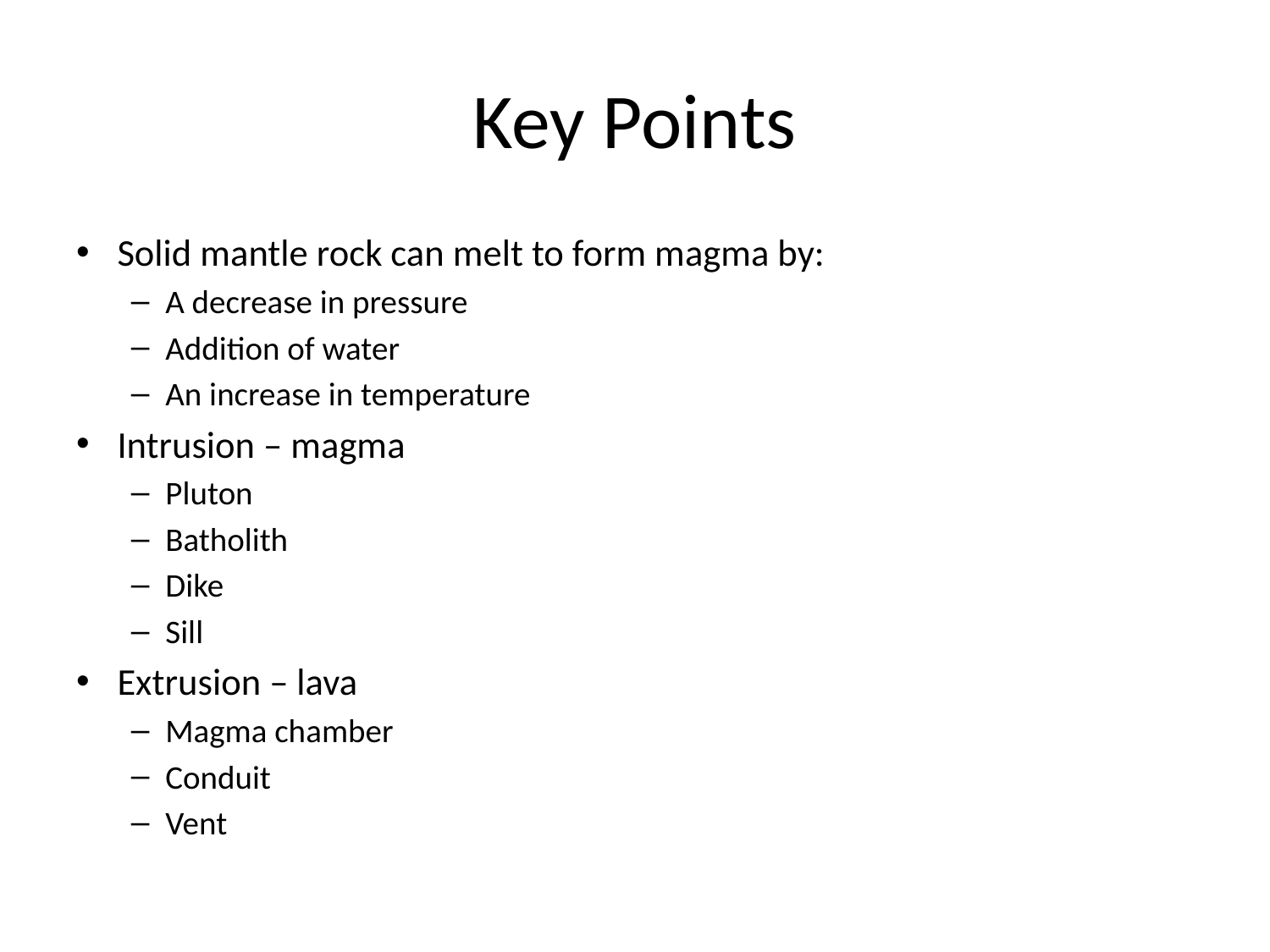

# Key Points
Solid mantle rock can melt to form magma by:
A decrease in pressure
Addition of water
An increase in temperature
Intrusion – magma
Pluton
Batholith
Dike
Sill
Extrusion – lava
Magma chamber
Conduit
Vent